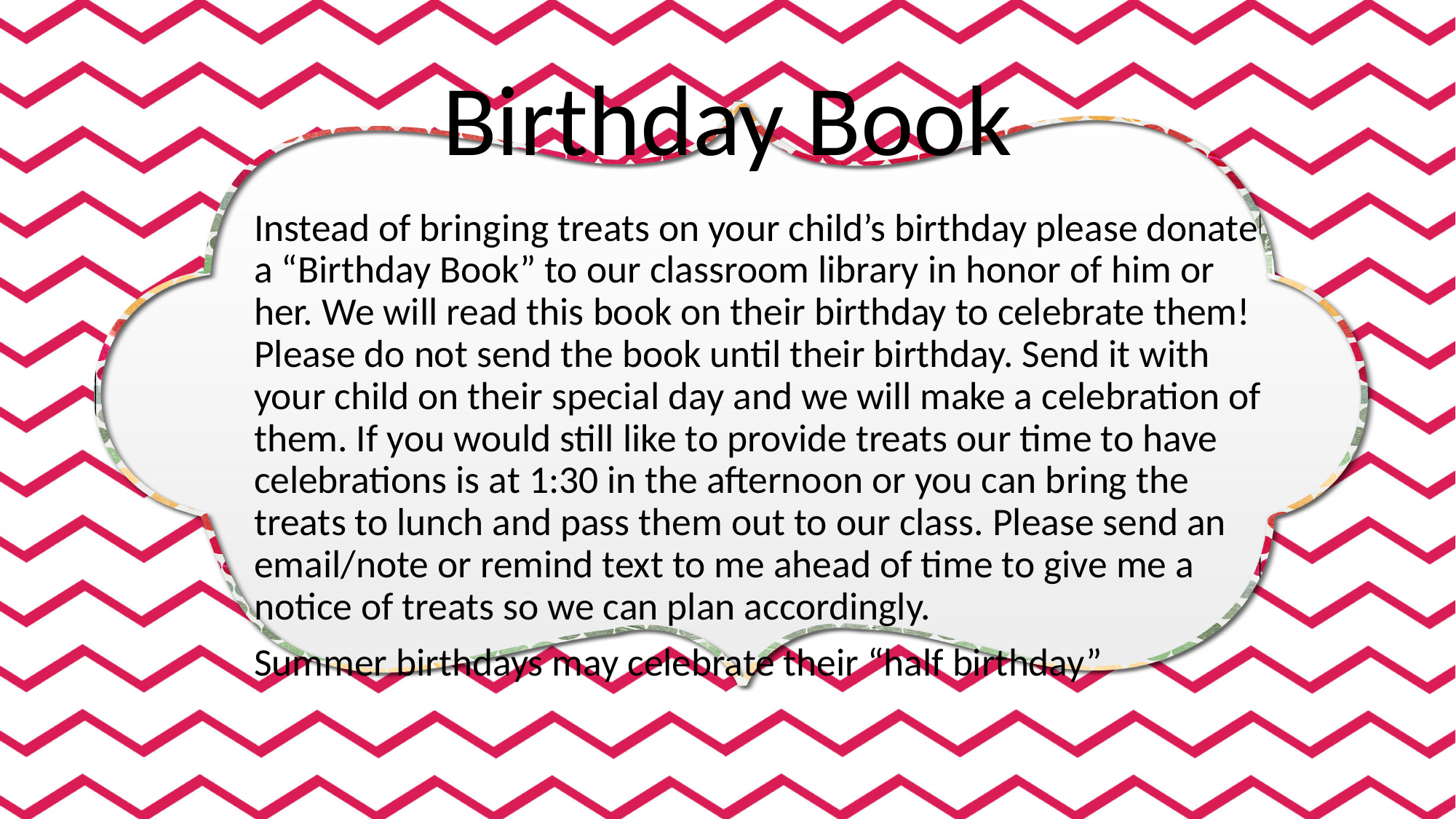

# Birthday Book
Instead of bringing treats on your child’s birthday please donate a “Birthday Book” to our classroom library in honor of him or her. We will read this book on their birthday to celebrate them! Please do not send the book until their birthday. Send it with your child on their special day and we will make a celebration of them. If you would still like to provide treats our time to have celebrations is at 1:30 in the afternoon or you can bring the treats to lunch and pass them out to our class. Please send an email/note or remind text to me ahead of time to give me a notice of treats so we can plan accordingly.
Summer birthdays may celebrate their “half birthday”